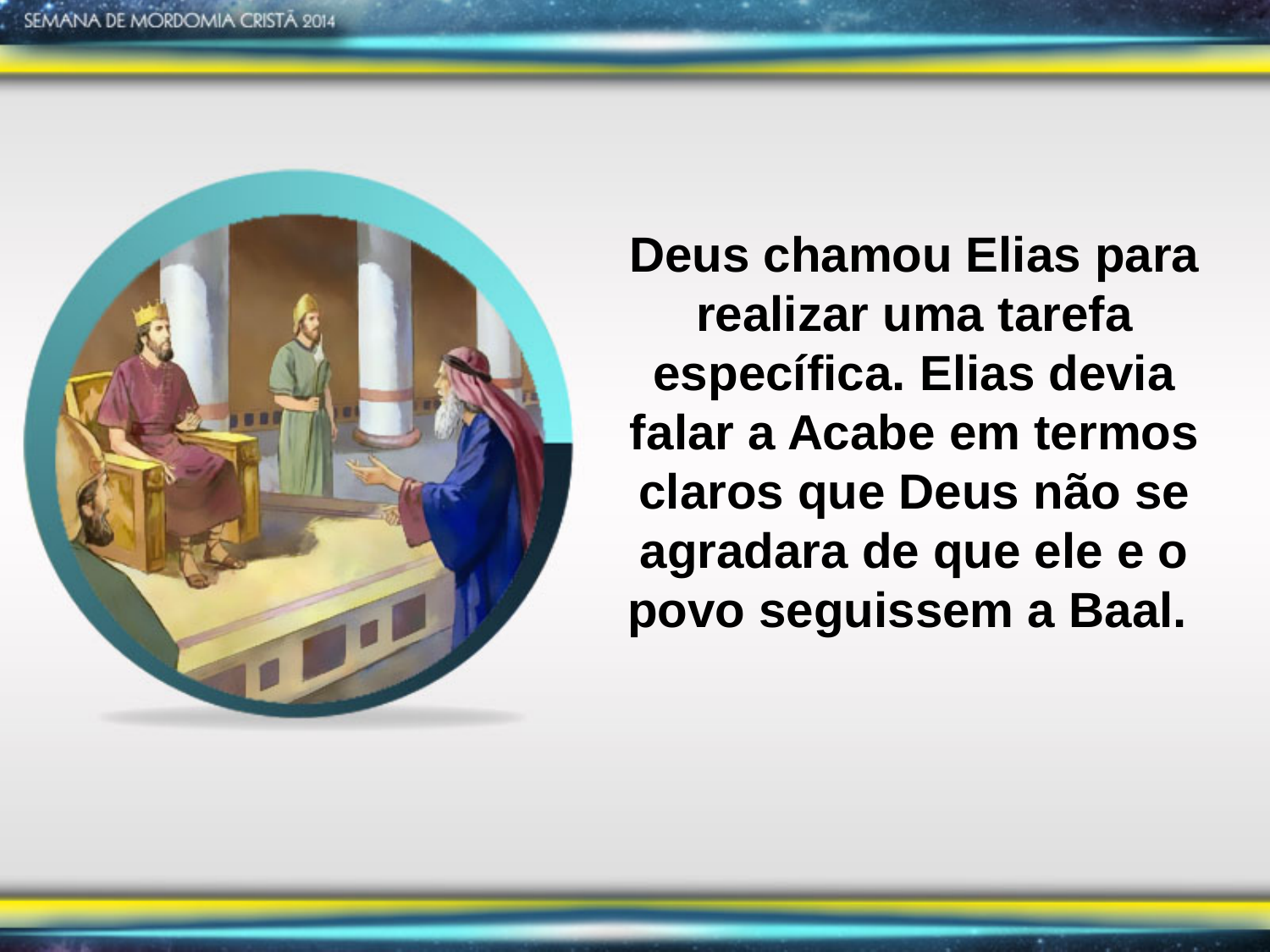

Deus chamou Elias para realizar uma tarefa específica. Elias devia falar a Acabe em termos claros que Deus não se agradara de que ele e o povo seguissem a Baal.